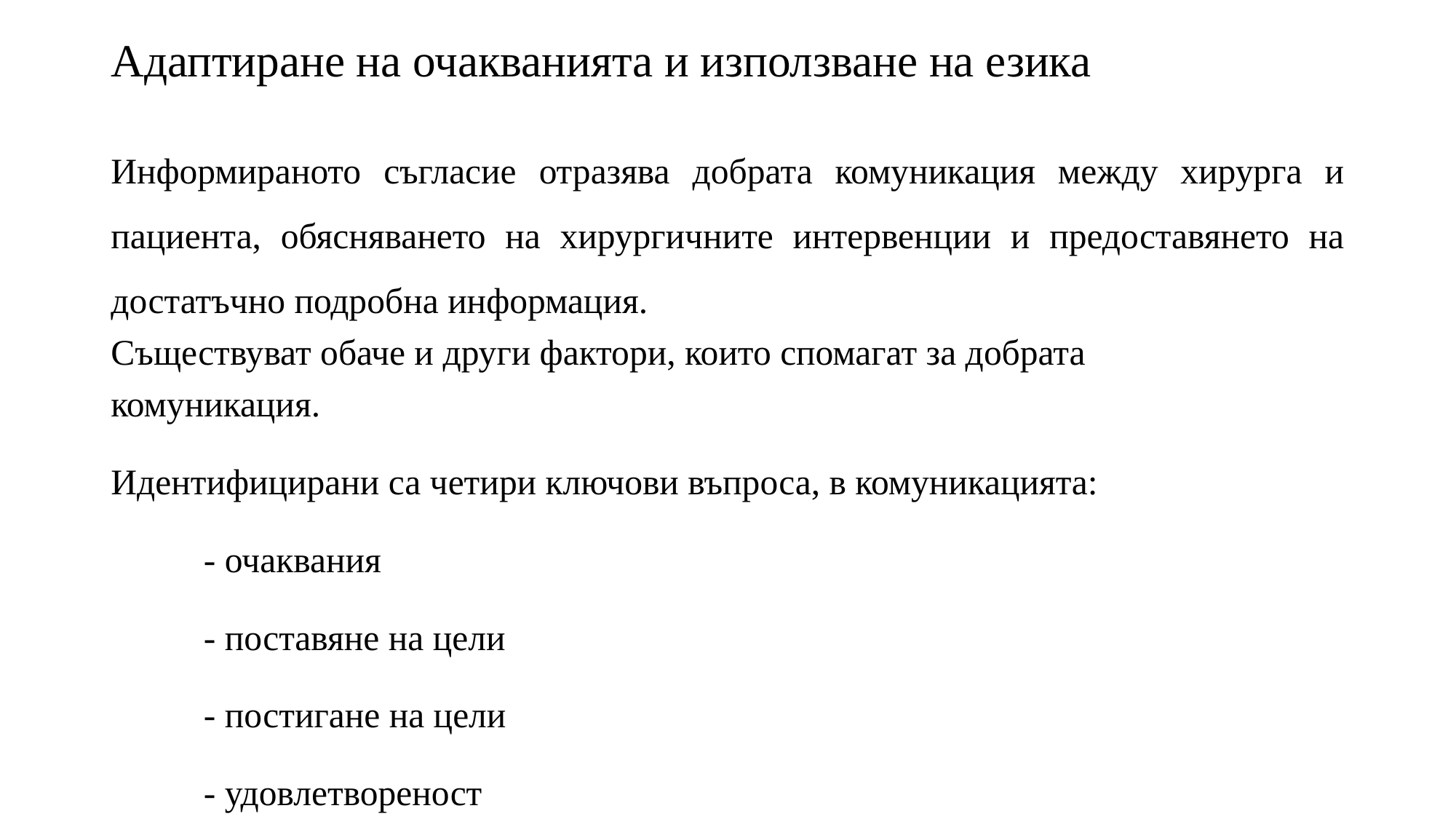

# Адаптиране на очакванията и използване на езика
Информираното съгласие отразява добрата комуникация между хирурга и пациента, обясняването на хирургичните интервенции и предоставянето на достатъчно подробна информация.
Съществуват обаче и други фактори, които спомагат за добрата
комуникация.
Идентифицирани са четири ключови въпроса, в комуникацията:
	- очаквания
	- поставяне на цели
	- постигане на цели
	- удовлетвореност